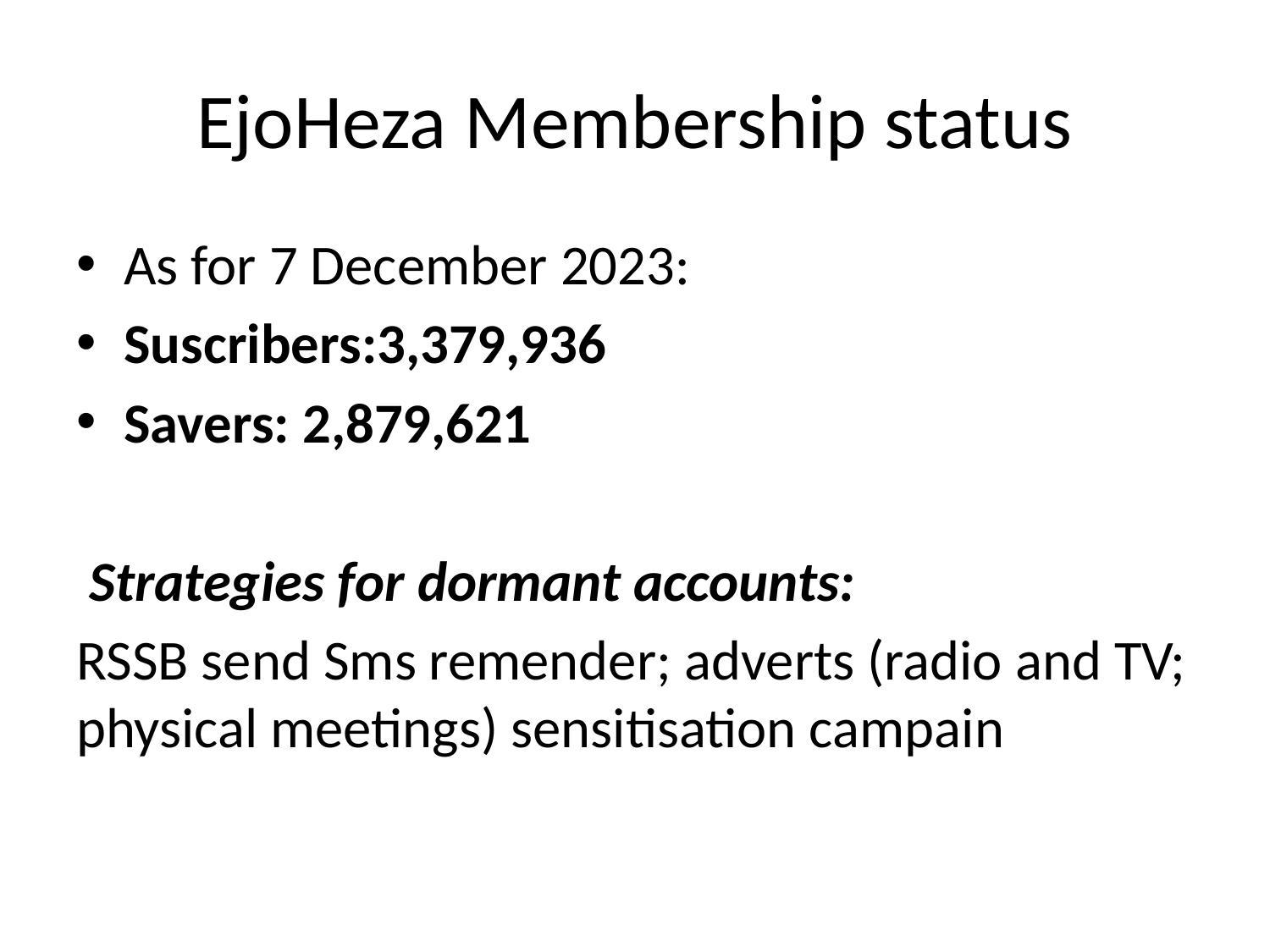

# EjoHeza Membership status
As for 7 December 2023:
Suscribers:3,379,936
Savers: 2,879,621

 Strategies for dormant accounts:
RSSB send Sms remender; adverts (radio and TV; physical meetings) sensitisation campain